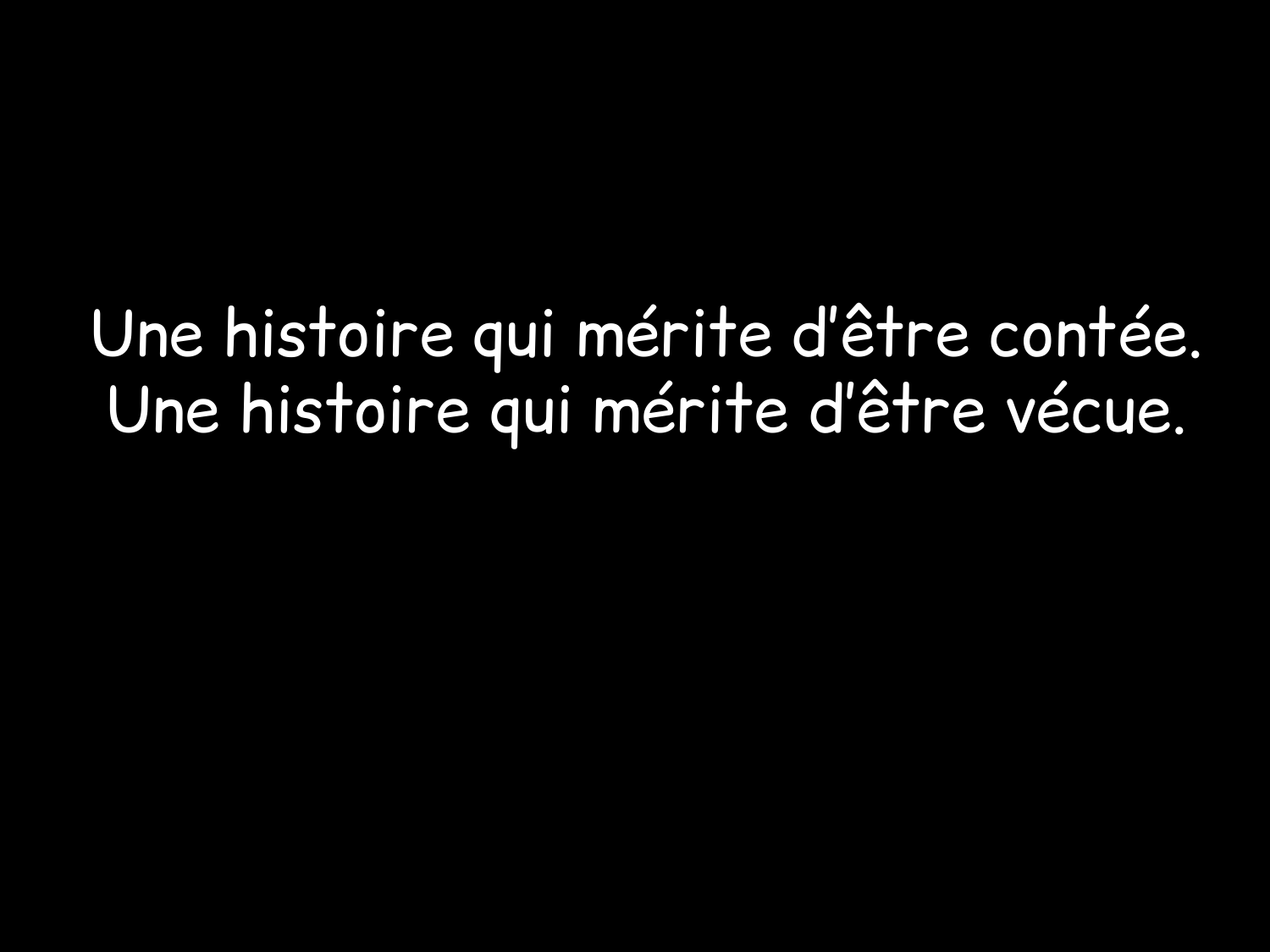

Une histoire qui mérite d’être contée.
Une histoire qui mérite d’être vécue.